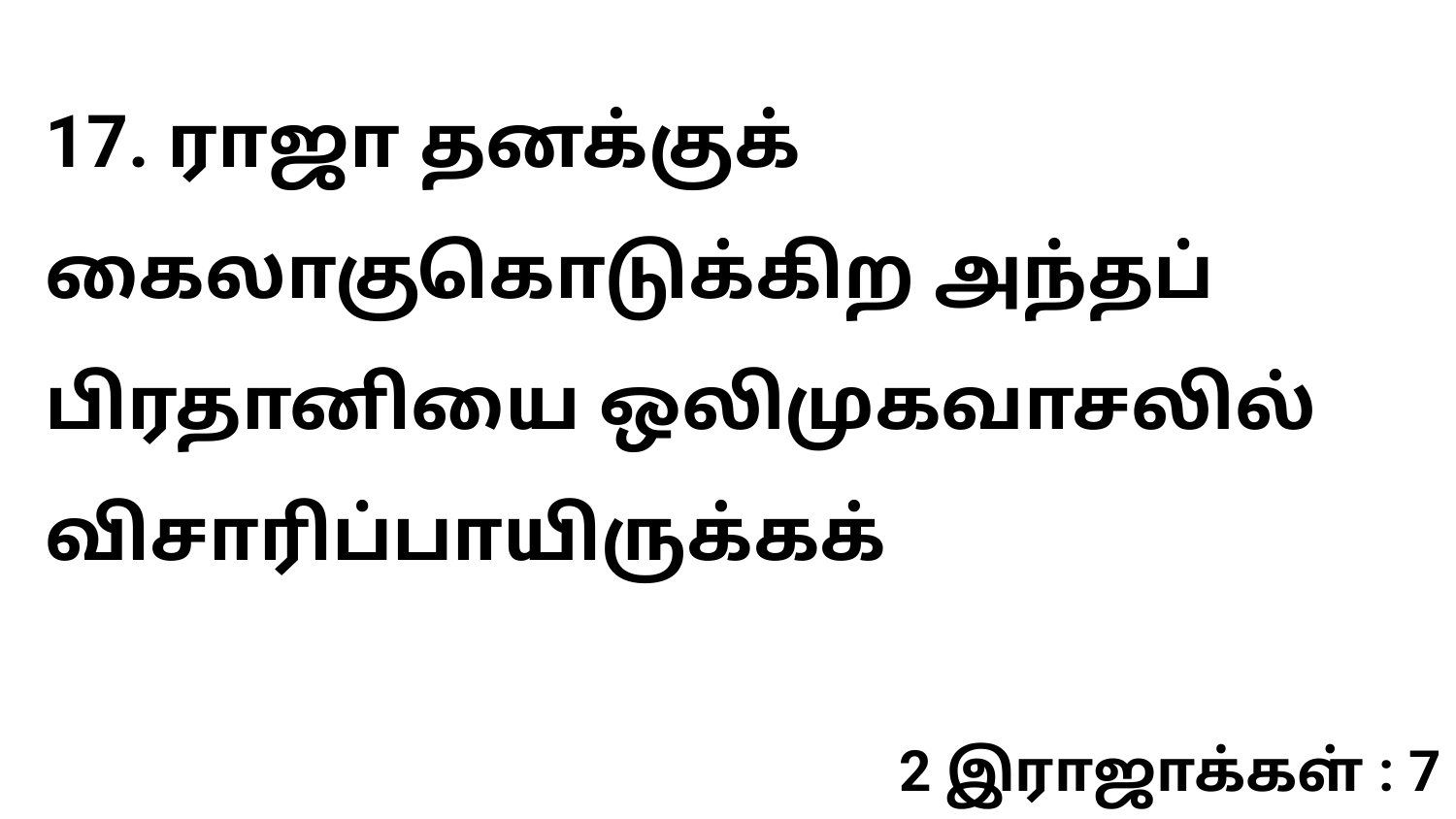

17. ராஜா தனக்குக் கைலாகுகொடுக்கிற அந்தப் பிரதானியை ஒலிமுகவாசலில் விசாரிப்பாயிருக்கக்
2 இராஜாக்கள் : 7